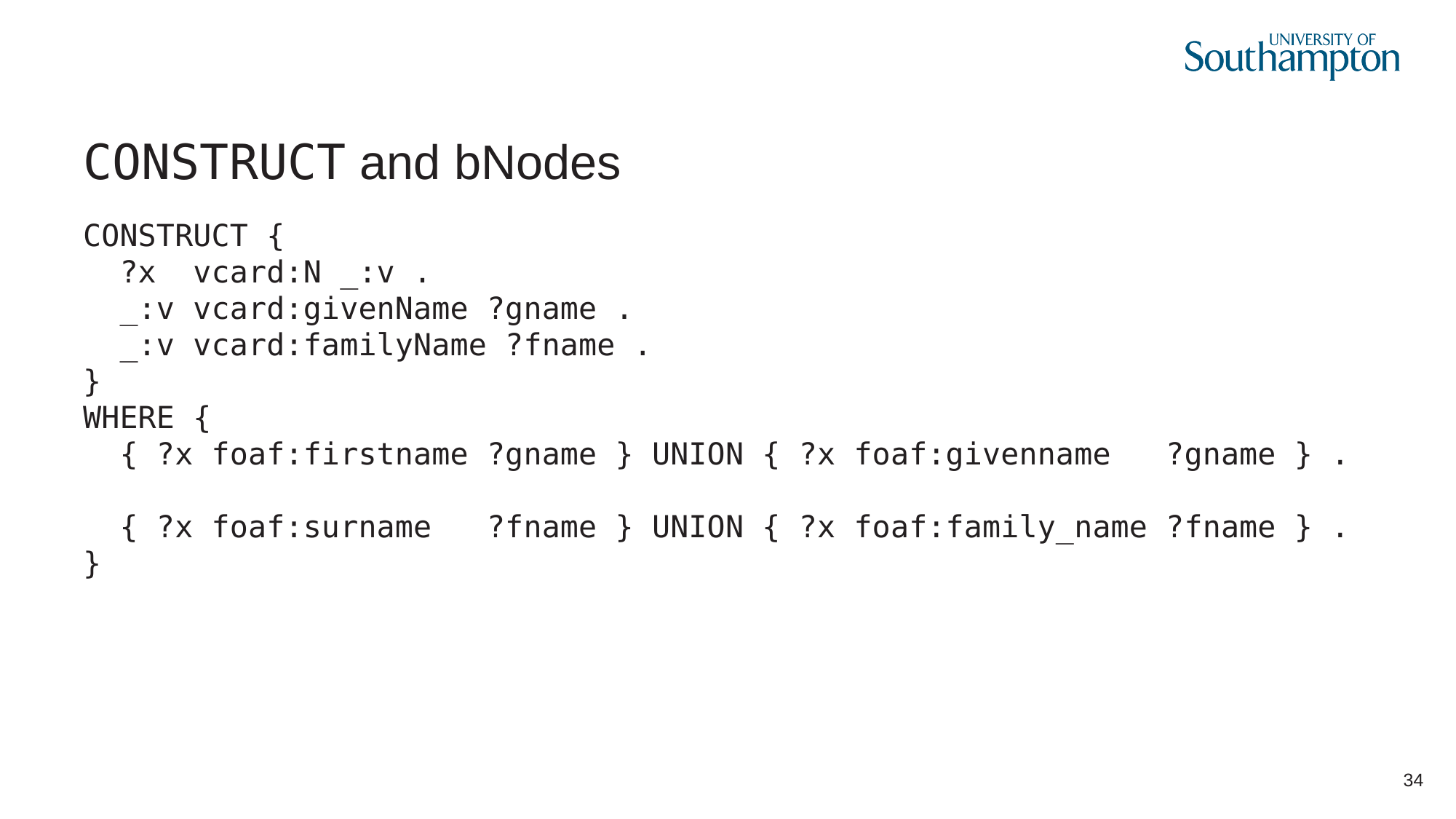

# CONSTRUCT and bNodes
CONSTRUCT {
  ?x  vcard:N _:v .
  _:v vcard:givenName ?gname .
  _:v vcard:familyName ?fname .
}
WHERE {
  { ?x foaf:firstname ?gname } UNION { ?x foaf:givenname   ?gname } .
  { ?x foaf:surname   ?fname } UNION { ?x foaf:family_name ?fname } .
}